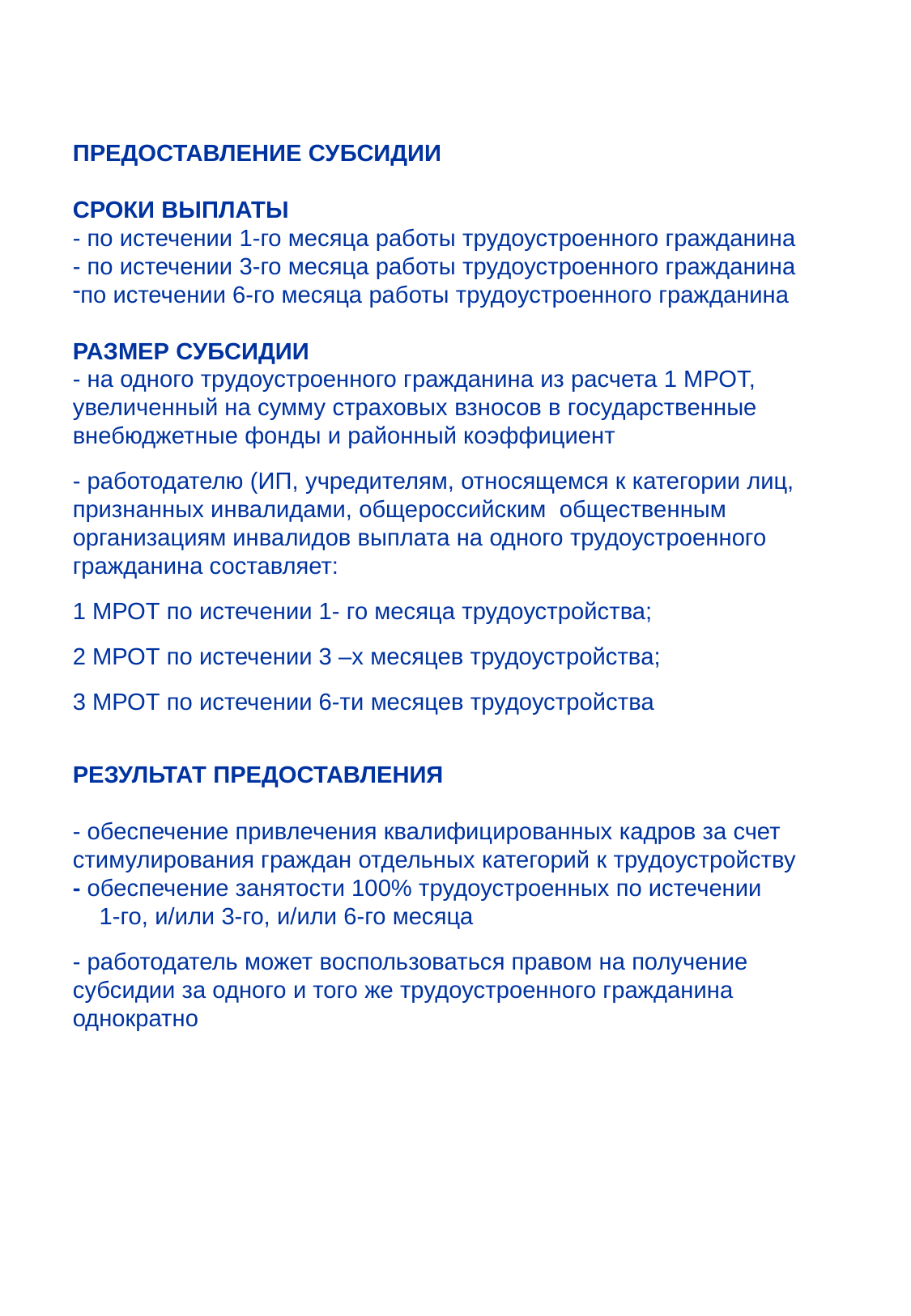

ПРЕДОСТАВЛЕНИЕ СУБСИДИИ

СРОКИ ВЫПЛАТЫ
- по истечении 1-го месяца работы трудоустроенного гражданина
- по истечении 3-го месяца работы трудоустроенного гражданина
по истечении 6-го месяца работы трудоустроенного гражданина

РАЗМЕР СУБСИДИИ
- на одного трудоустроенного гражданина из расчета 1 МРОТ, увеличенный на сумму страховых взносов в государственные внебюджетные фонды и районный коэффициент
- работодателю (ИП, учредителям, относящемся к категории лиц, признанных инвалидами, общероссийским  общественным организациям инвалидов выплата на одного трудоустроенного гражданина составляет:
1 МРОТ по истечении 1- го месяца трудоустройства;
2 МРОТ по истечении 3 –х месяцев трудоустройства;
3 МРОТ по истечении 6-ти месяцев трудоустройства

РЕЗУЛЬТАТ ПРЕДОСТАВЛЕНИЯ

- обеспечение привлечения квалифицированных кадров за счет стимулирования граждан отдельных категорий к трудоустройству
- обеспечение занятости 100% трудоустроенных по истечении
    1-го, и/или 3-го, и/или 6-го месяца
- работодатель может воспользоваться правом на получение субсидии за одного и того же трудоустроенного гражданина однократно